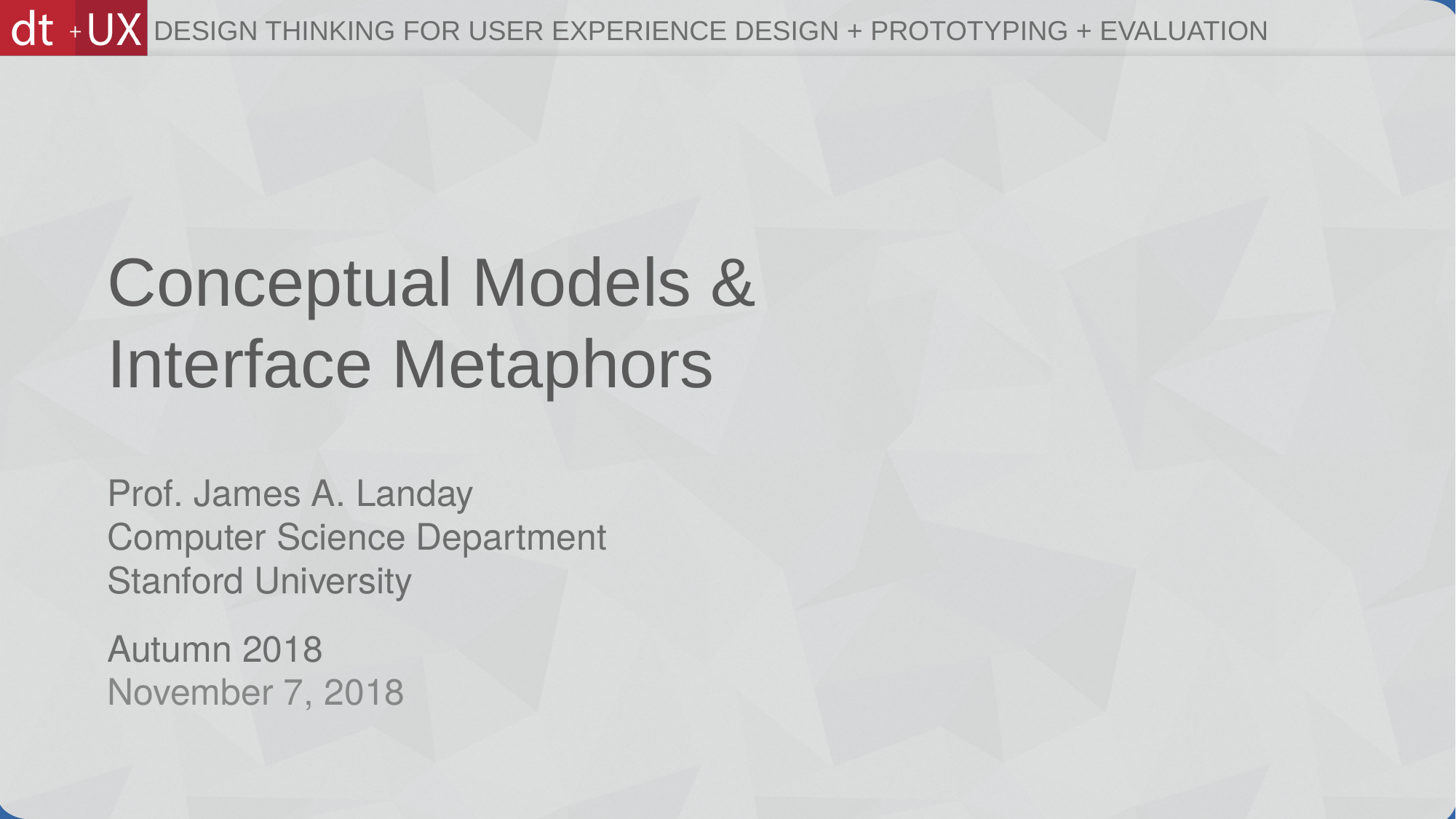

# Conceptual Models & Interface Metaphors
November 7, 2018